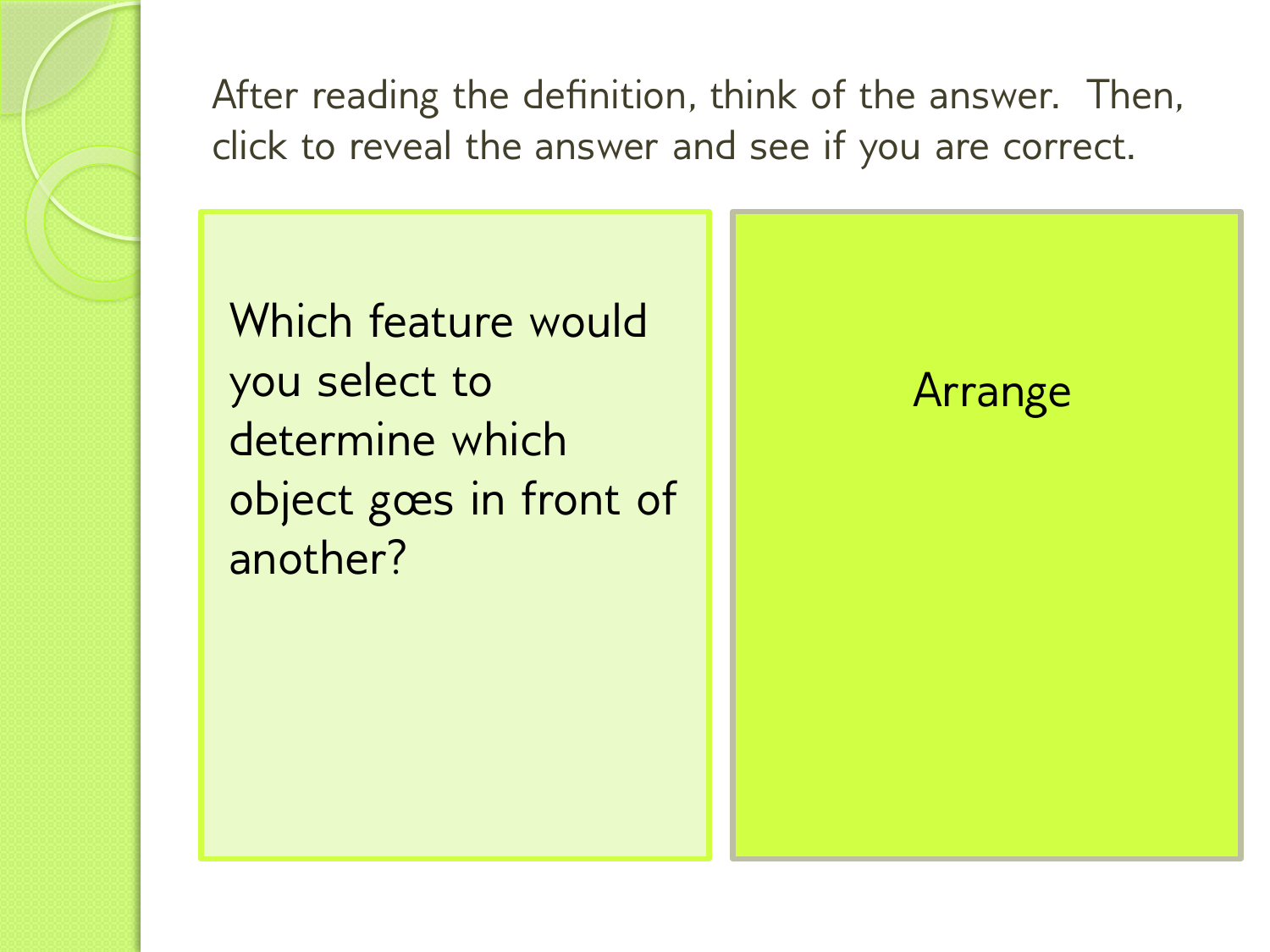

# After reading the definition, think of the answer.  Then, click to reveal the answer and see if you are correct.

Which feature would you select to determine which object goes in front of another?

Arrange